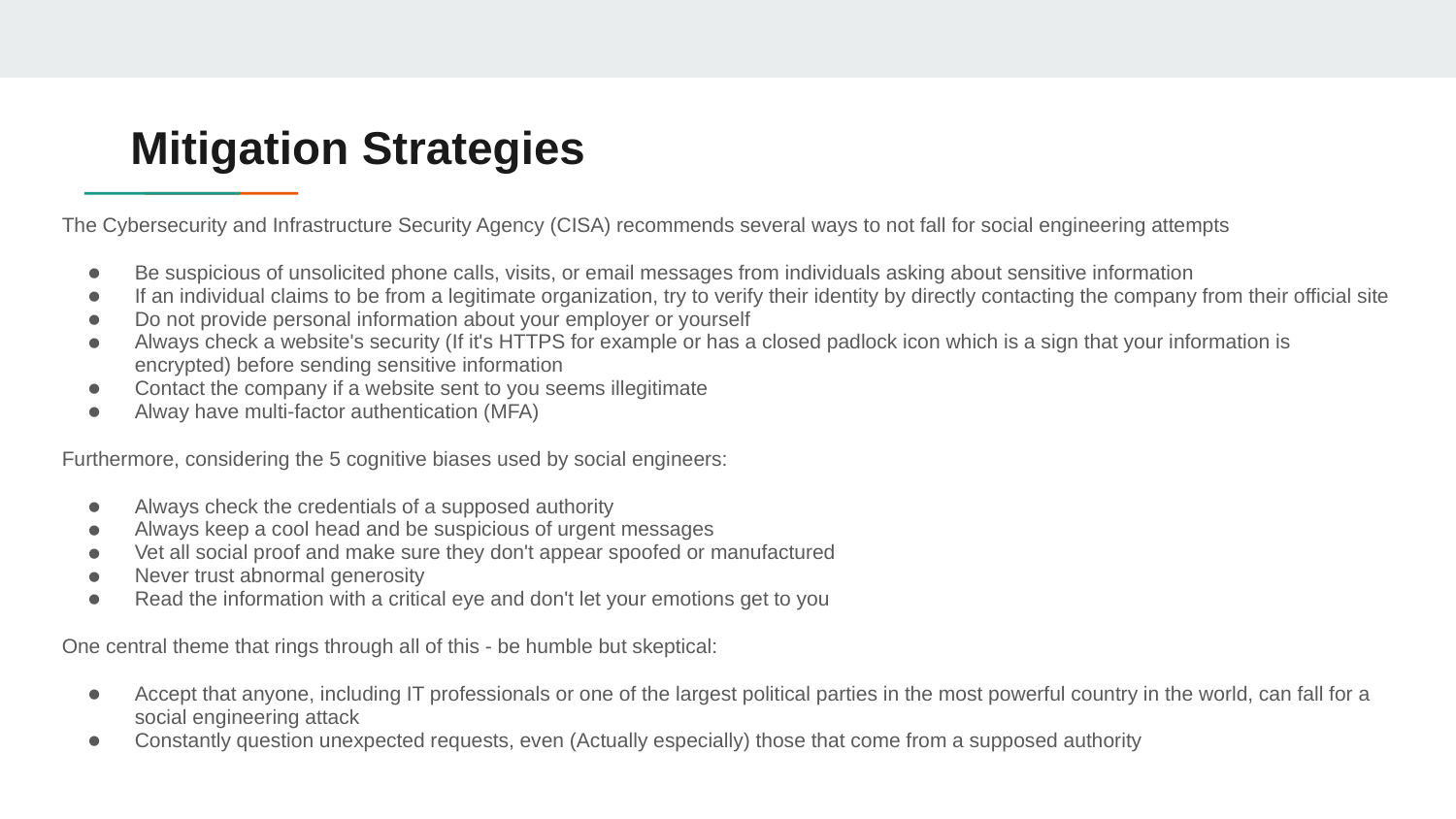

# Mitigation Strategies
The Cybersecurity and Infrastructure Security Agency (CISA) recommends several ways to not fall for social engineering attempts
Be suspicious of unsolicited phone calls, visits, or email messages from individuals asking about sensitive information
If an individual claims to be from a legitimate organization, try to verify their identity by directly contacting the company from their official site
Do not provide personal information about your employer or yourself
Always check a website's security (If it's HTTPS for example or has a closed padlock icon which is a sign that your information is encrypted) before sending sensitive information
Contact the company if a website sent to you seems illegitimate
Alway have multi-factor authentication (MFA)
Furthermore, considering the 5 cognitive biases used by social engineers:
Always check the credentials of a supposed authority
Always keep a cool head and be suspicious of urgent messages
Vet all social proof and make sure they don't appear spoofed or manufactured
Never trust abnormal generosity
Read the information with a critical eye and don't let your emotions get to you
One central theme that rings through all of this - be humble but skeptical:
Accept that anyone, including IT professionals or one of the largest political parties in the most powerful country in the world, can fall for a social engineering attack
Constantly question unexpected requests, even (Actually especially) those that come from a supposed authority